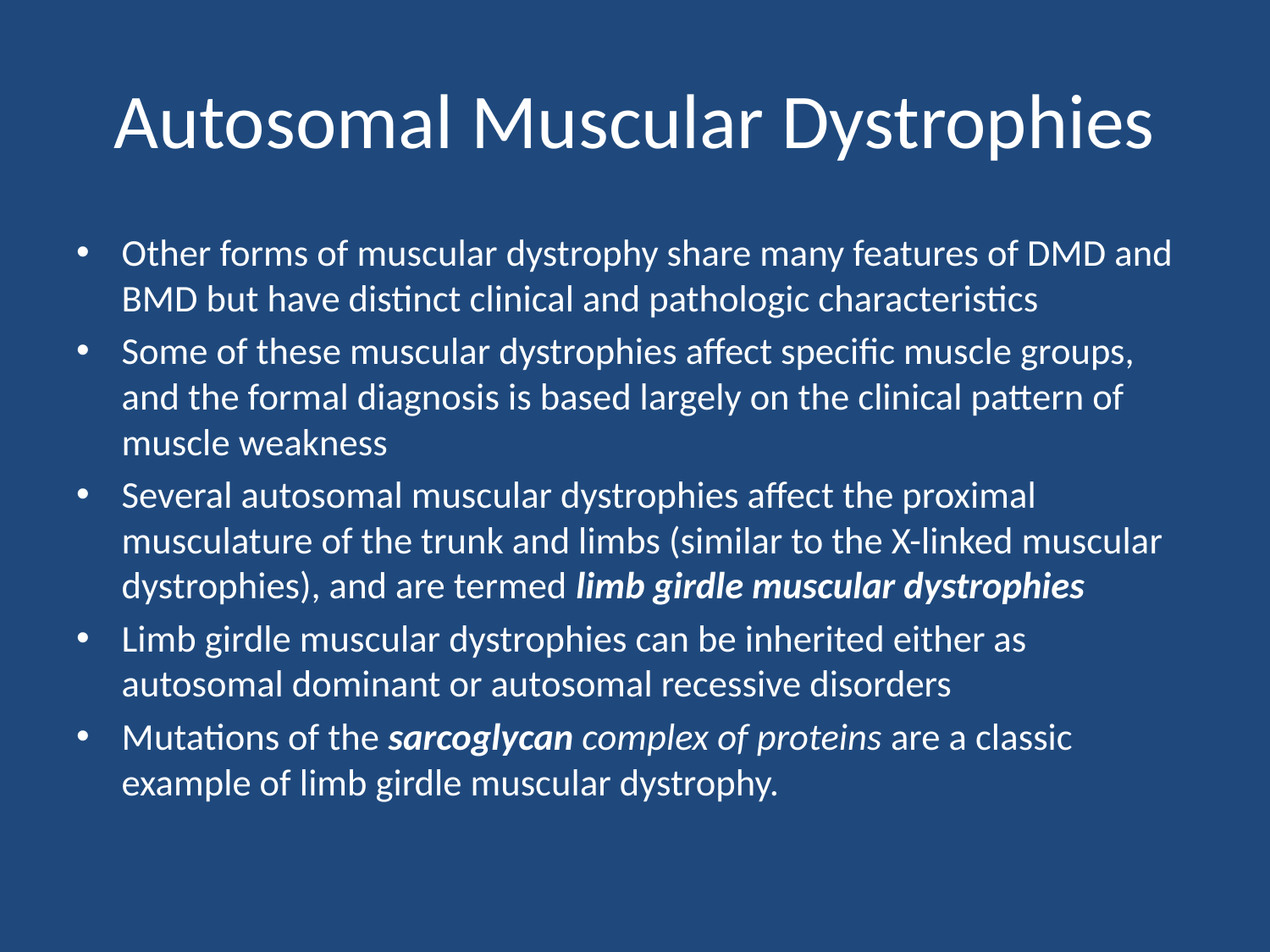

# Autosomal Muscular Dystrophies
Other forms of muscular dystrophy share many features of DMD and BMD but have distinct clinical and pathologic characteristics
Some of these muscular dystrophies affect specific muscle groups, and the formal diagnosis is based largely on the clinical pattern of muscle weakness
Several autosomal muscular dystrophies affect the proximal musculature of the trunk and limbs (similar to the X-linked muscular dystrophies), and are termed limb girdle muscular dystrophies
Limb girdle muscular dystrophies can be inherited either as autosomal dominant or autosomal recessive disorders
Mutations of the sarcoglycan complex of proteins are a classic example of limb girdle muscular dystrophy.